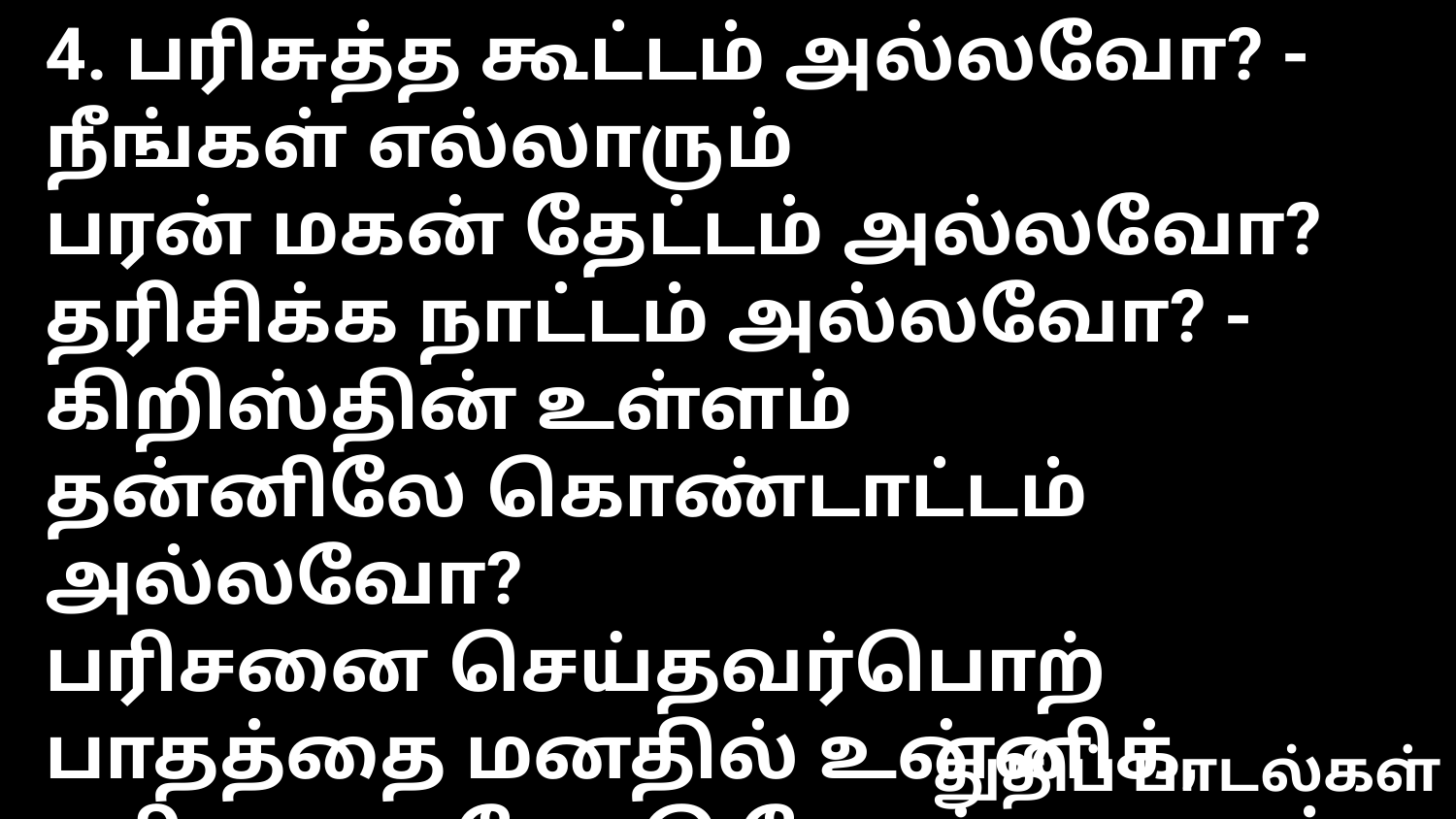

4. பரிசுத்த கூட்டம் அல்லவோ? - நீங்கள் எல்லாரும்
பரன் மகன் தேட்டம் அல்லவோ?
தரிசிக்க நாட்டம் அல்லவோ? - கிறிஸ்தின் உள்ளம்
தன்னிலே கொண்டாட்டம் அல்லவோ?
பரிசனை செய்தவர்பொற் பாதத்தை மனதில் உன்னிக்,
கரிசனை யோடு தேடிக், காணத் தீயோன் நாணப் படிப்,

துதிப் பாடல்கள்